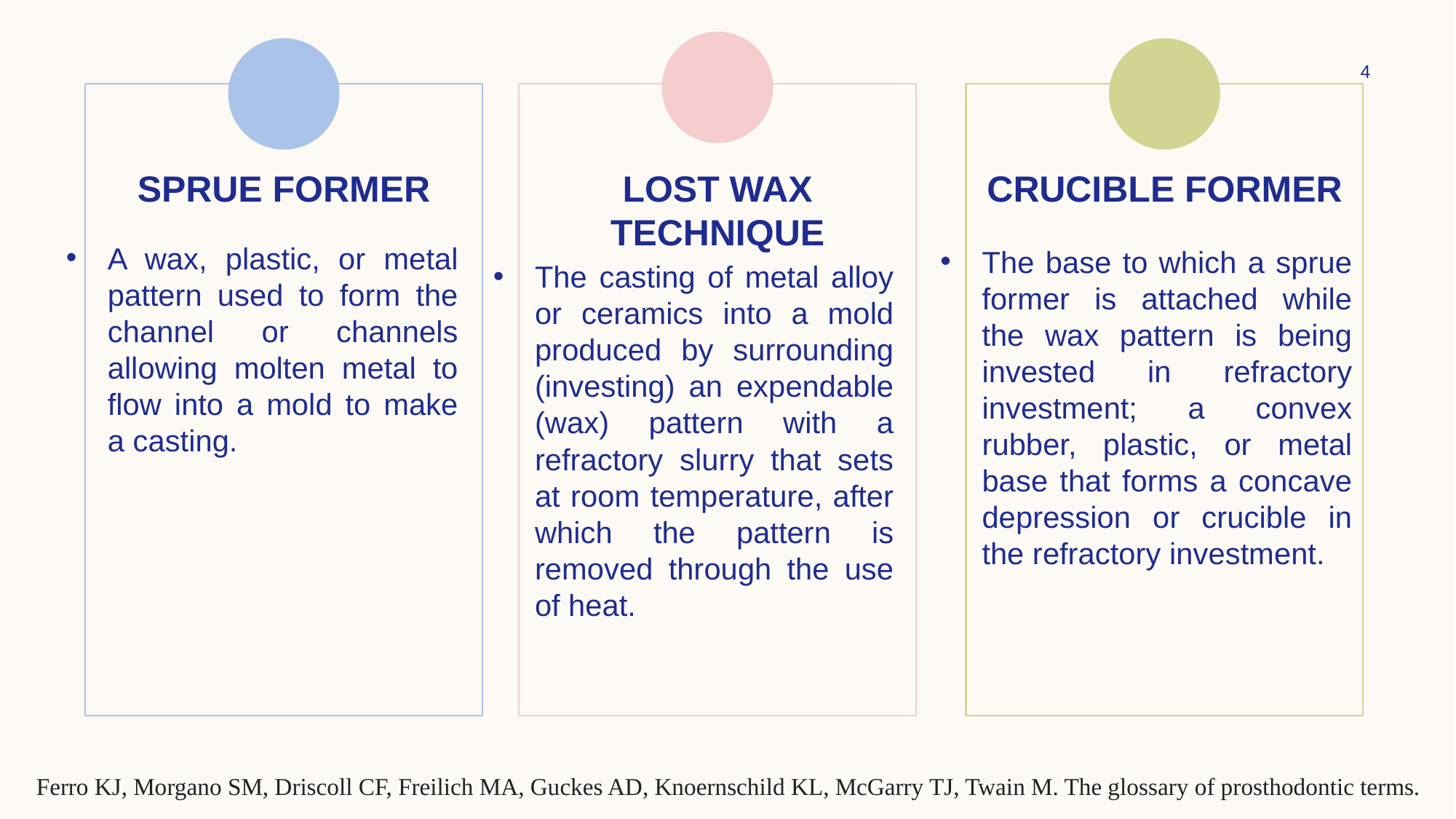

4
CRUCIBLE FORMER
SPRUE FORMER
LOST WAX TECHNIQUE
A wax, plastic, or metal pattern used to form the channel or channels allowing molten metal to flow into a mold to make a casting.
The base to which a sprue former is attached while the wax pattern is being invested in refractory investment; a convex rubber, plastic, or metal base that forms a concave depression or crucible in the refractory investment.
The casting of metal alloy or ceramics into a mold produced by surrounding (investing) an expendable (wax) pattern with a refractory slurry that sets at room temperature, after which the pattern is removed through the use of heat.
Ferro KJ, Morgano SM, Driscoll CF, Freilich MA, Guckes AD, Knoernschild KL, McGarry TJ, Twain M. The glossary of prosthodontic terms.